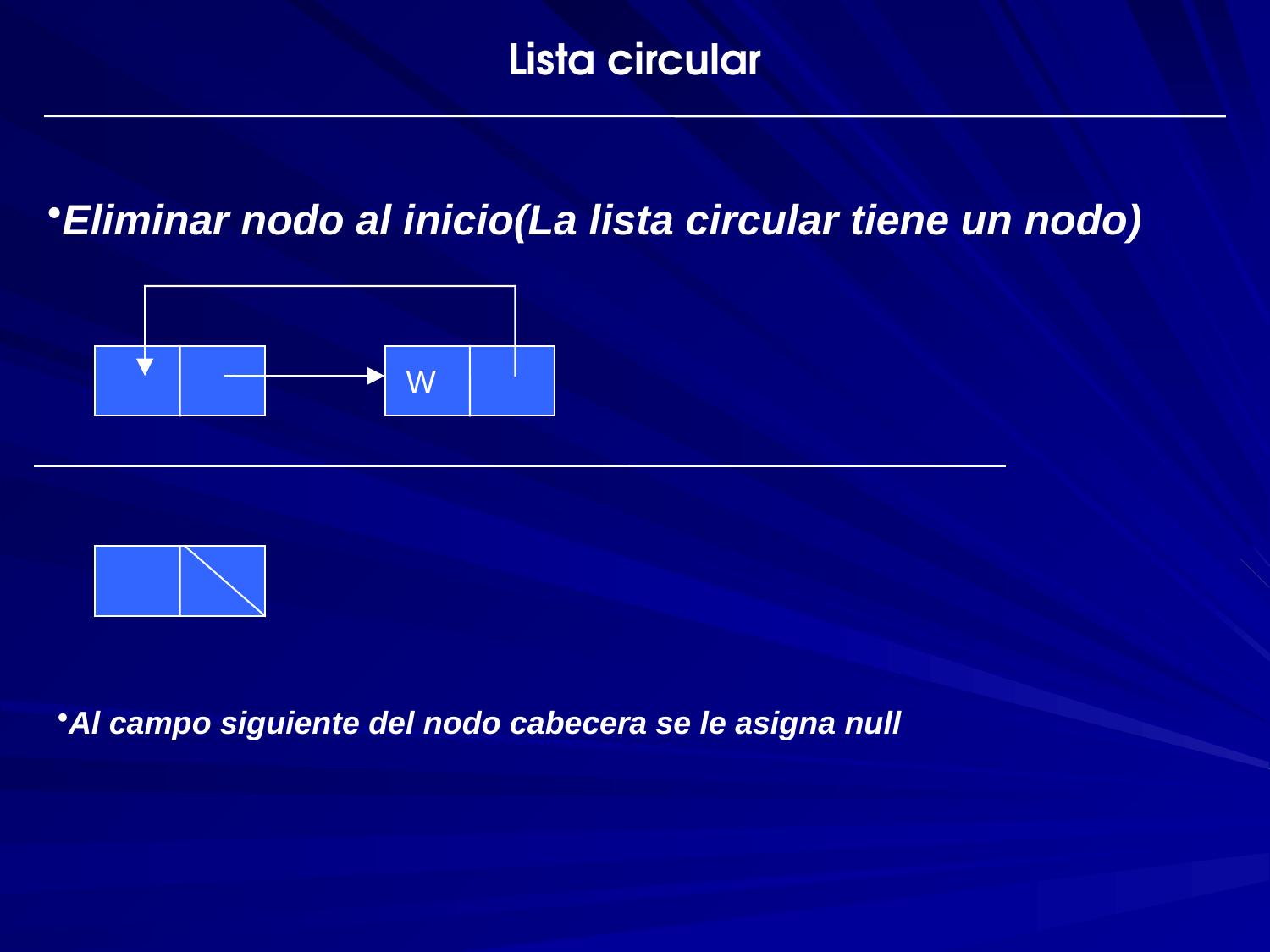

Lista circular

Eliminar nodo al inicio(La lista circular tiene un nodo)

W

Al campo siguiente del nodo cabecera se le asigna null